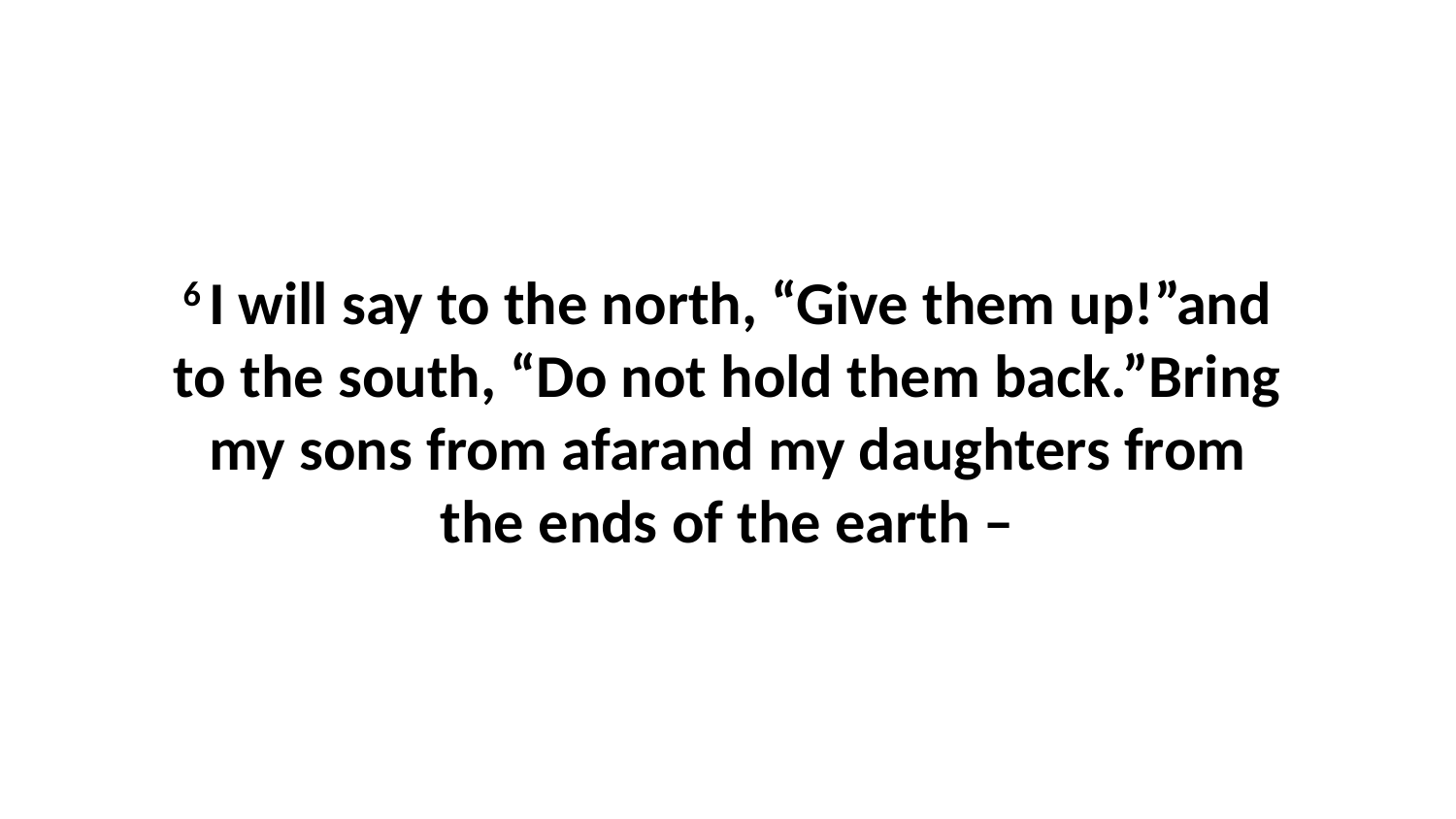

6 I will say to the north, “Give them up!”and to the south, “Do not hold them back.”Bring my sons from afarand my daughters from the ends of the earth –